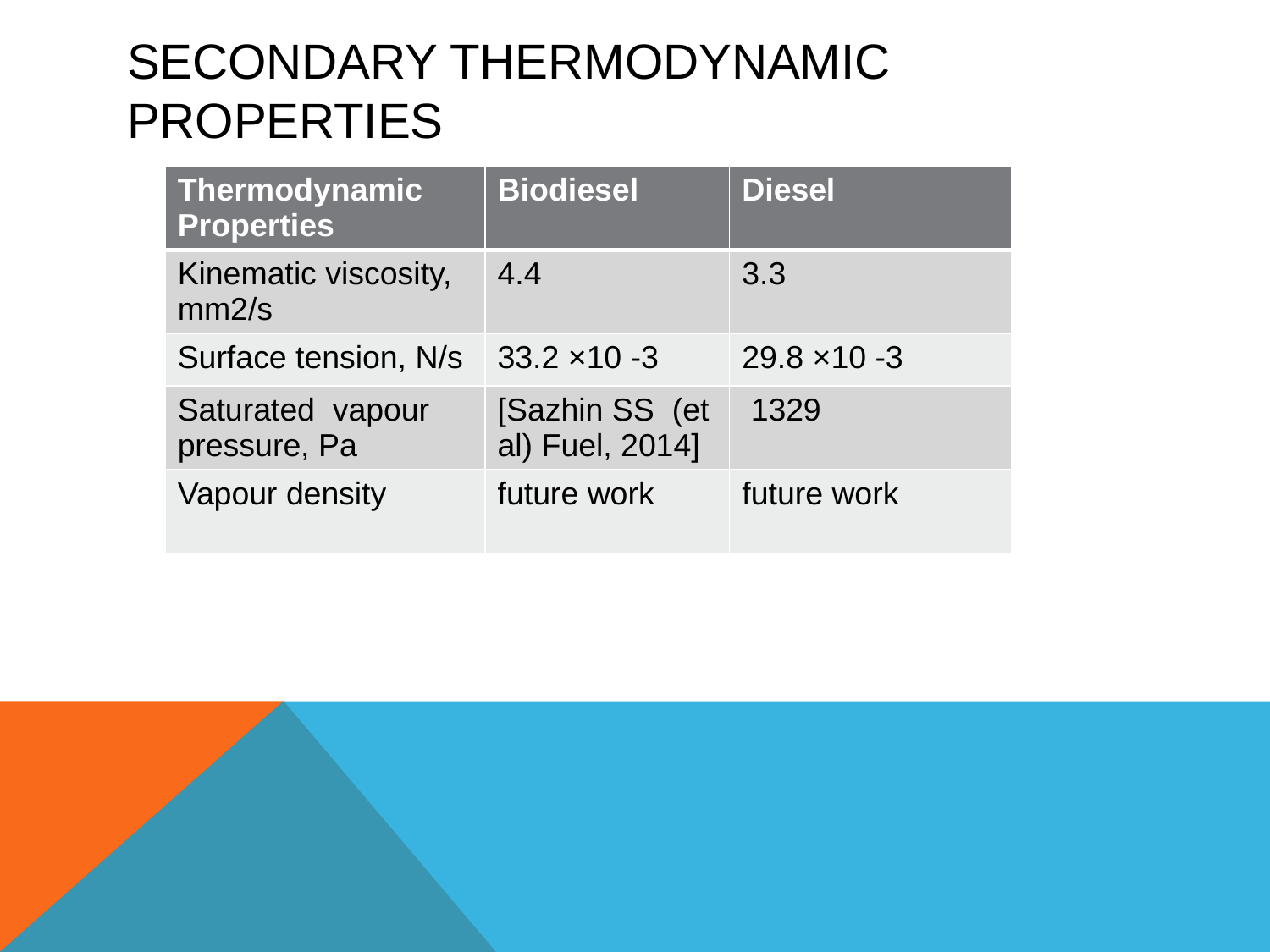

# Secondary thermodynamic properties

| Thermodynamic Properties | Biodiesel | Diesel |
| --- | --- | --- |
| Kinematic viscosity, mm2/s | 4.4 | 3.3 |
| Surface tension, N/s | 33.2 ×10 -3 | 29.8 ×10 -3 |
| Saturated vapour pressure, Pa | [Sazhin SS (et al) Fuel, 2014] | 1329 |
| Vapour density | future work | future work |